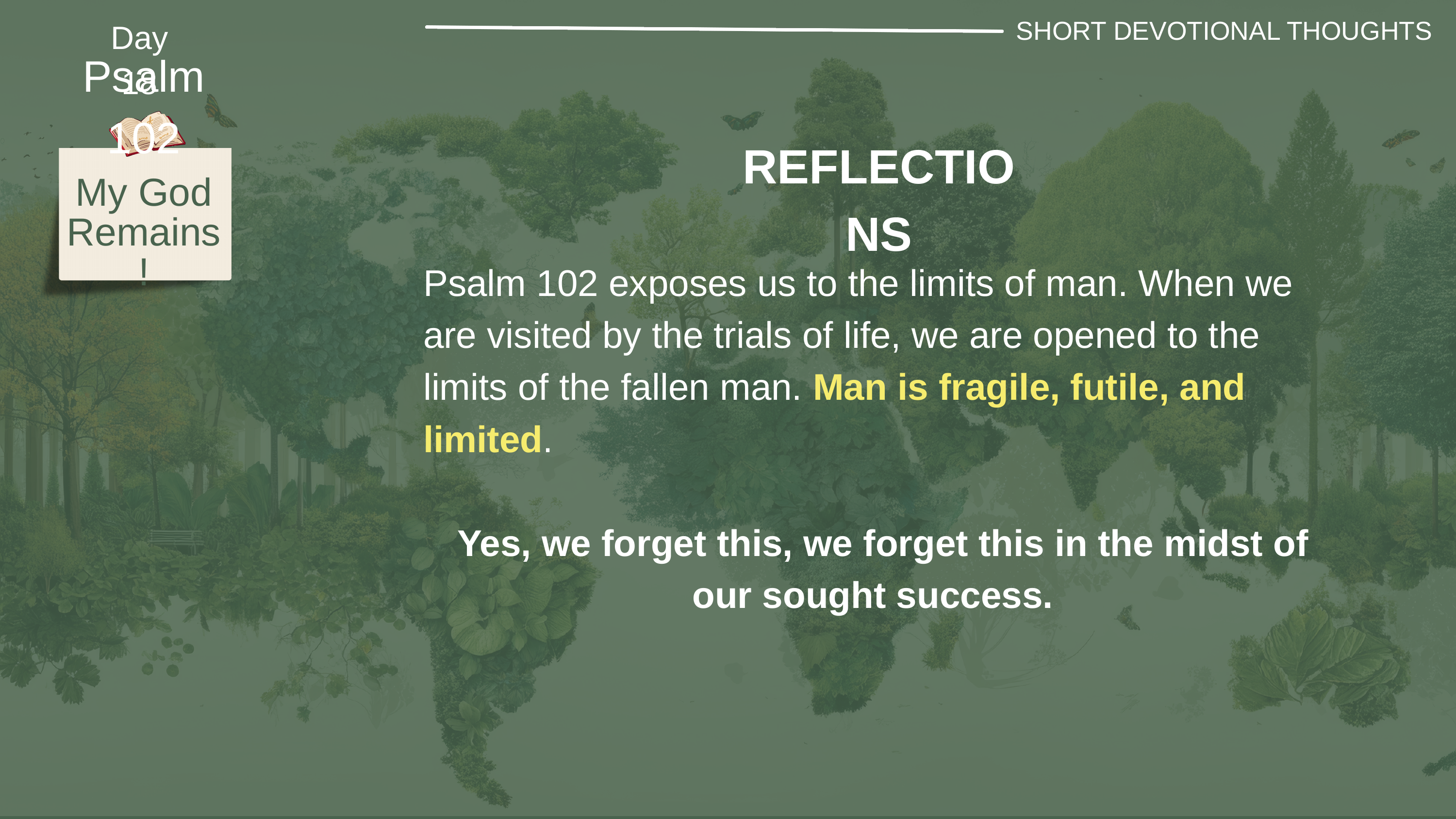

SHORT DEVOTIONAL THOUGHTS
Day 18

Psalm 102

REFLECTIONS

My God Remains!
Psalm 102 exposes us to the limits of man. When we are visited by the trials of life, we are opened to the limits of the fallen man. Man is fragile, futile, and limited.

 Yes, we forget this, we forget this in the midst of our sought success.